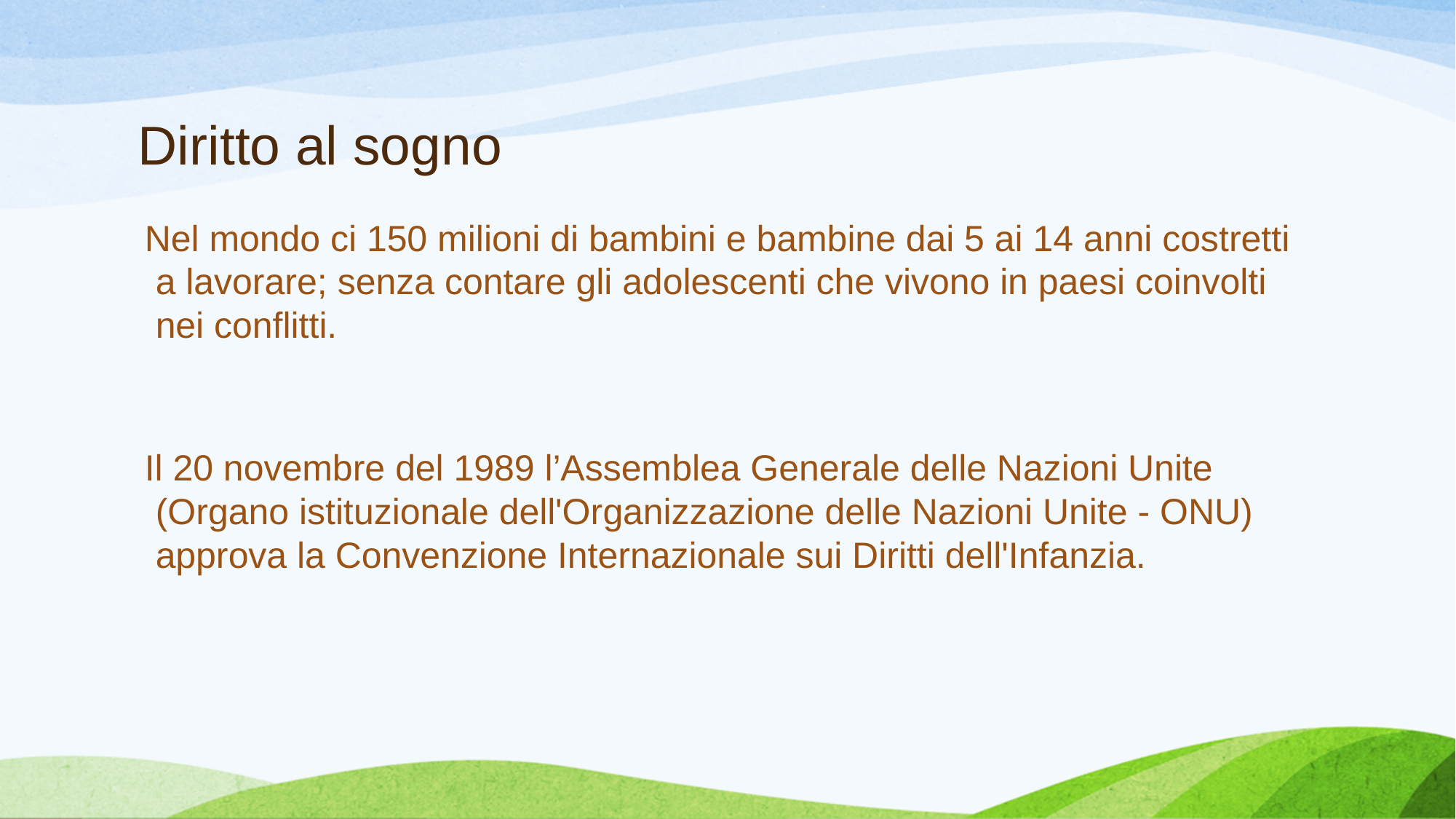

# Diritto al sogno
   Nel mondo ci 150 milioni di bambini e bambine dai 5 ai 14 anni costretti a lavorare; senza contare gli adolescenti che vivono in paesi coinvolti nei conflitti.

   Il 20 novembre del 1989 l’Assemblea Generale delle Nazioni Unite (Organo istituzionale dell'Organizzazione delle Nazioni Unite - ONU) approva la Convenzione Internazionale sui Diritti dell'Infanzia.